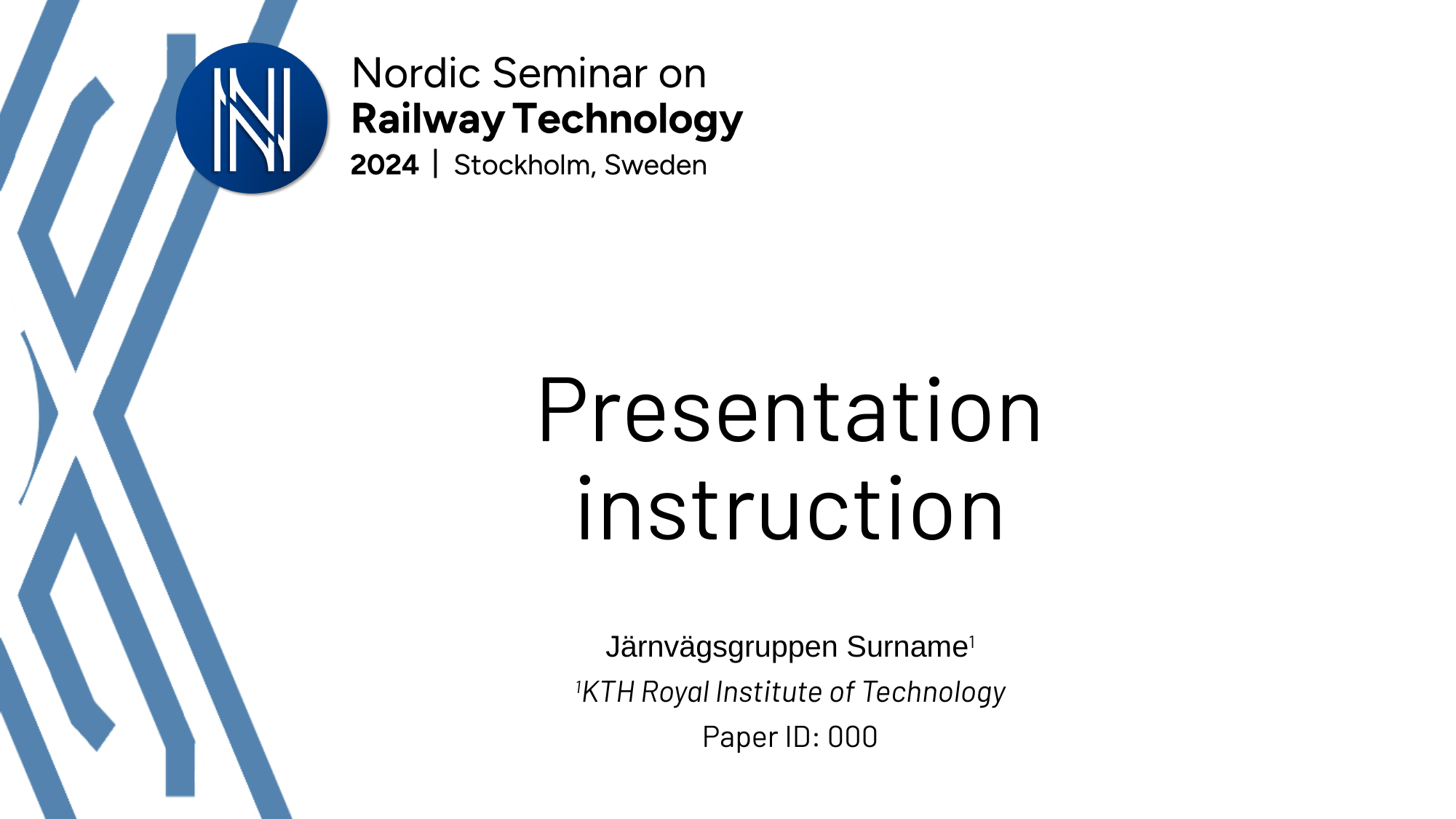

# Presentation instruction
Järnvägsgruppen Surname1
1KTH Royal Institute of Technology
Paper ID: 000